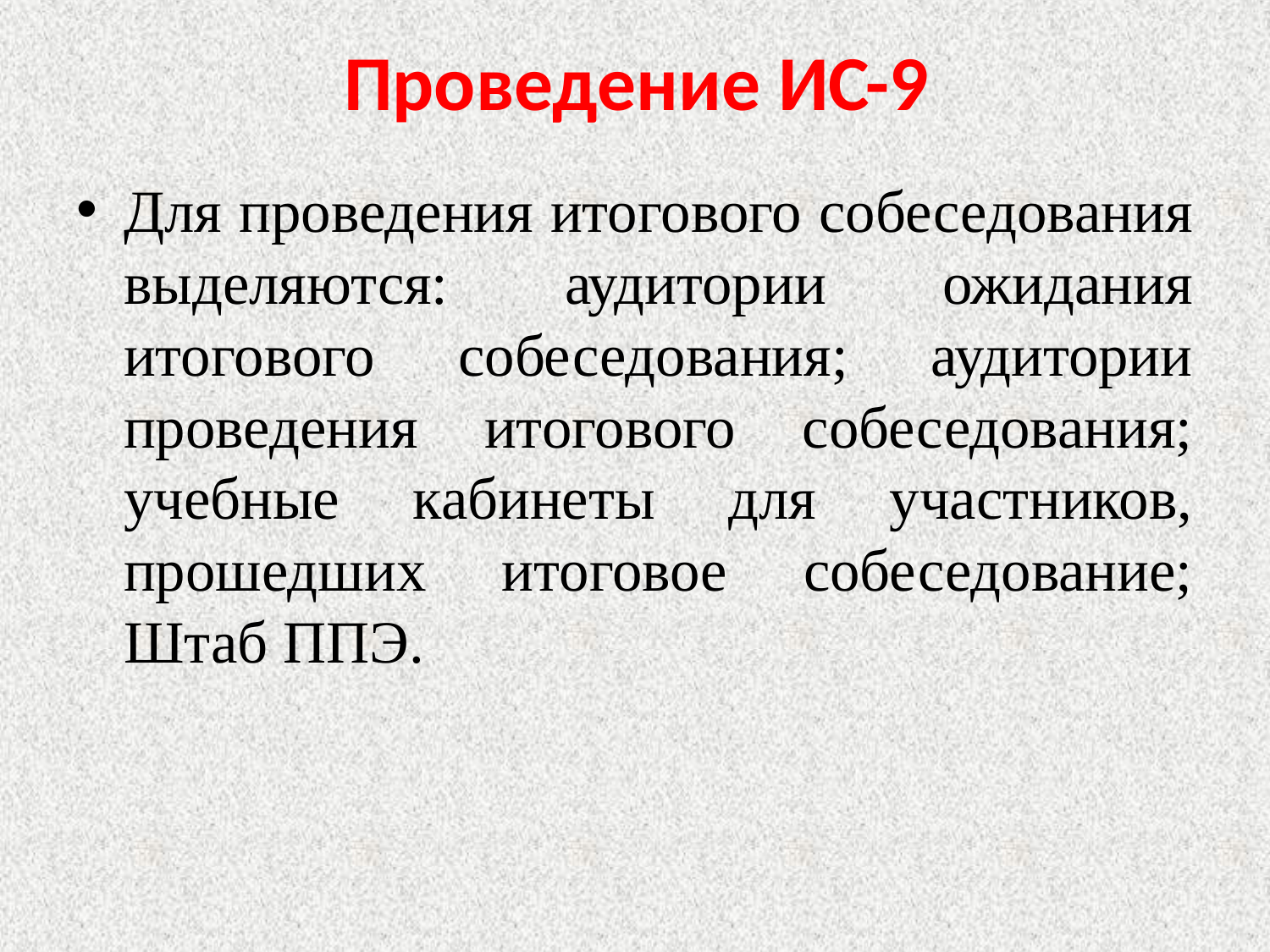

# Проведение ИС-9
Для проведения итогового собеседования выделяются: аудитории ожидания итогового собеседования; аудитории проведения итогового собеседования; учебные кабинеты для участников, прошедших итоговое собеседование; Штаб ППЭ.